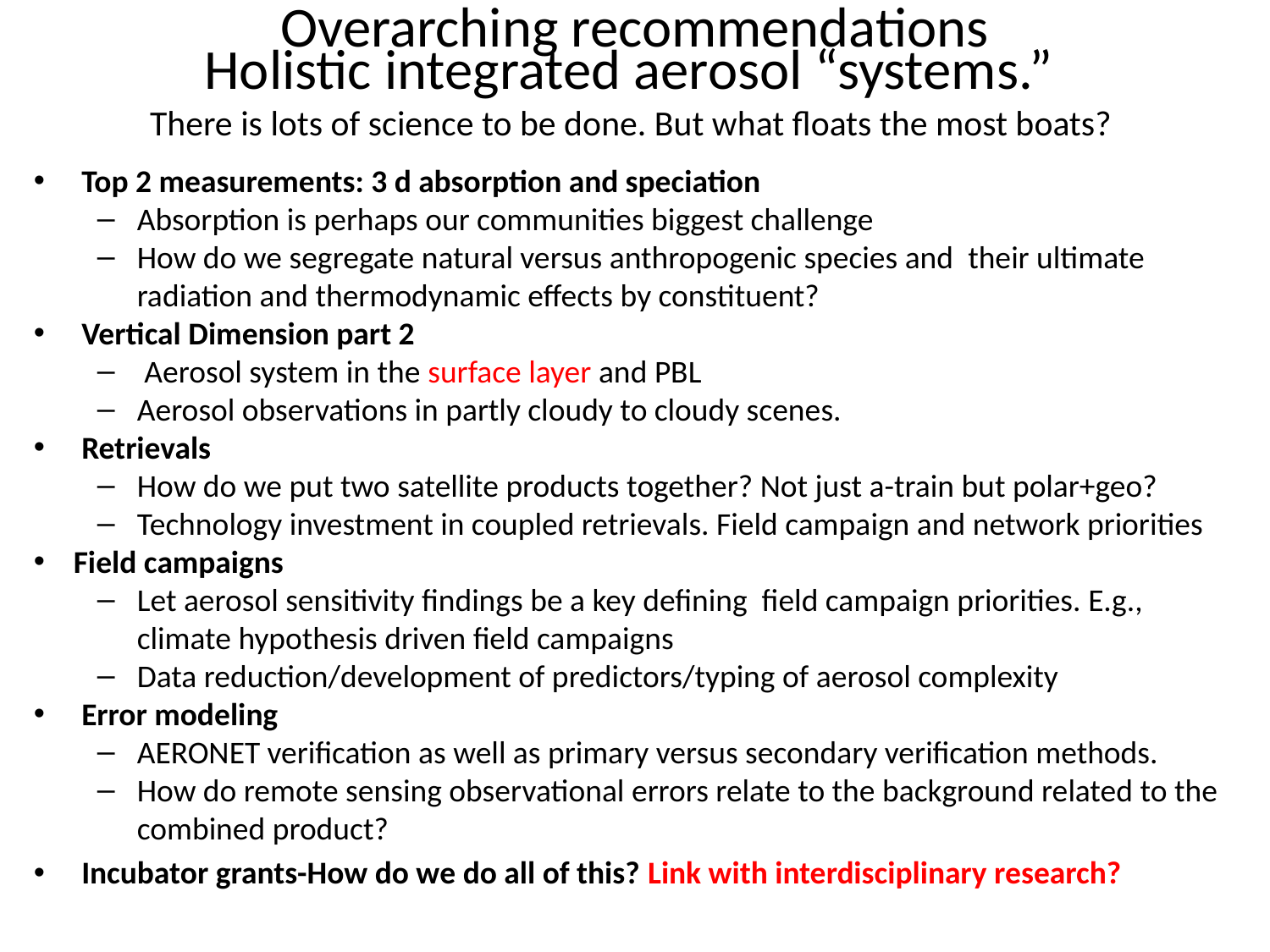

# Overarching recommendations Holistic integrated aerosol “systems.” There is lots of science to be done. But what floats the most boats?
Top 2 measurements: 3 d absorption and speciation
Absorption is perhaps our communities biggest challenge
How do we segregate natural versus anthropogenic species and  their ultimate radiation and thermodynamic effects by constituent?
Vertical Dimension part 2
 Aerosol system in the surface layer and PBL
Aerosol observations in partly cloudy to cloudy scenes.
Retrievals
How do we put two satellite products together? Not just a-train but polar+geo?
Technology investment in coupled retrievals. Field campaign and network priorities
Field campaigns
Let aerosol sensitivity findings be a key defining  field campaign priorities. E.g., climate hypothesis driven field campaigns
Data reduction/development of predictors/typing of aerosol complexity
Error modeling
AERONET verification as well as primary versus secondary verification methods.
How do remote sensing observational errors relate to the background related to the combined product?
Incubator grants-How do we do all of this? Link with interdisciplinary research?